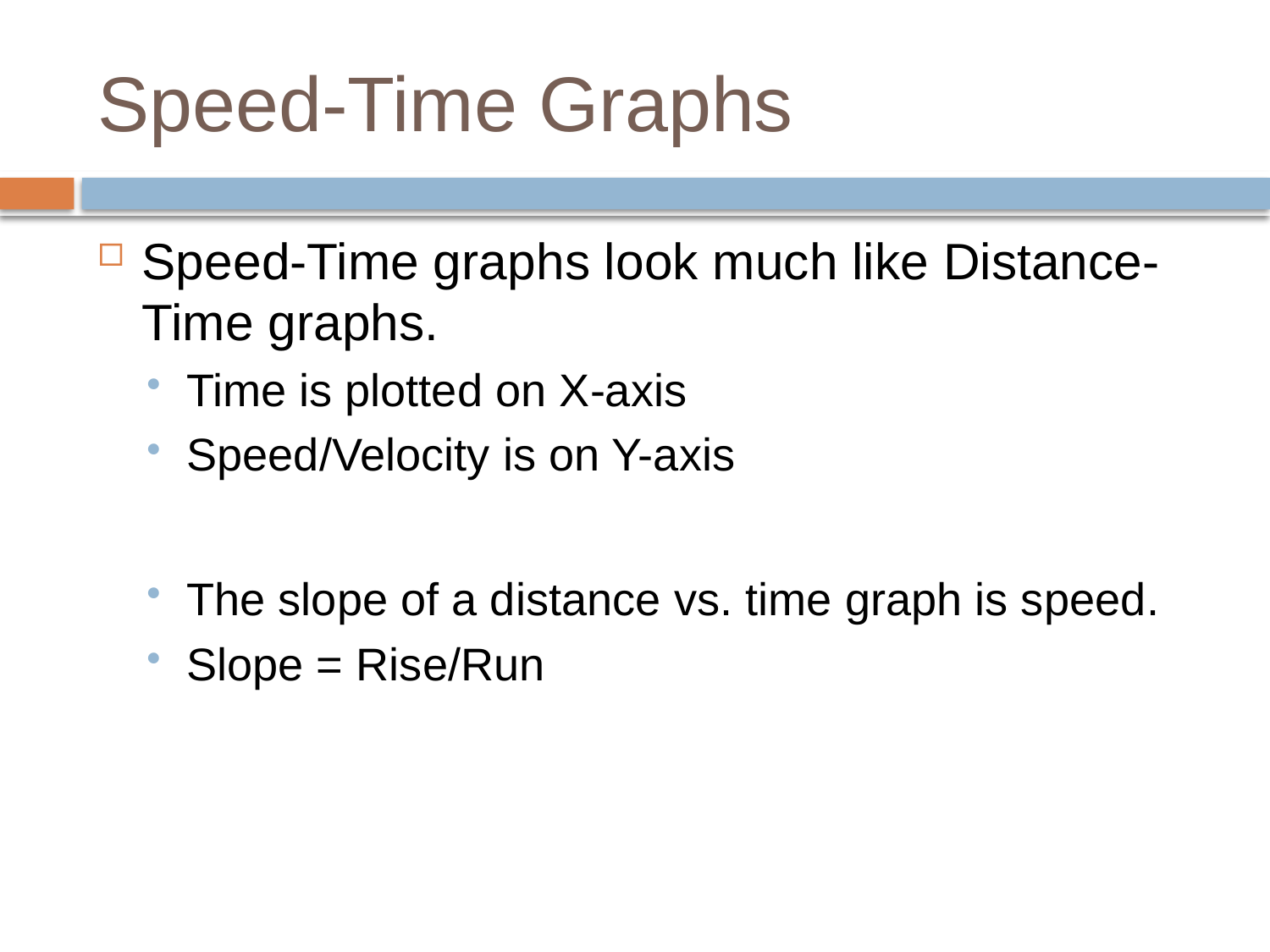

# Speed-Time Graphs
Speed-Time graphs look much like Distance-Time graphs.
Time is plotted on X-axis
Speed/Velocity is on Y-axis

The slope of a distance vs. time graph is speed.
Slope = Rise/Run